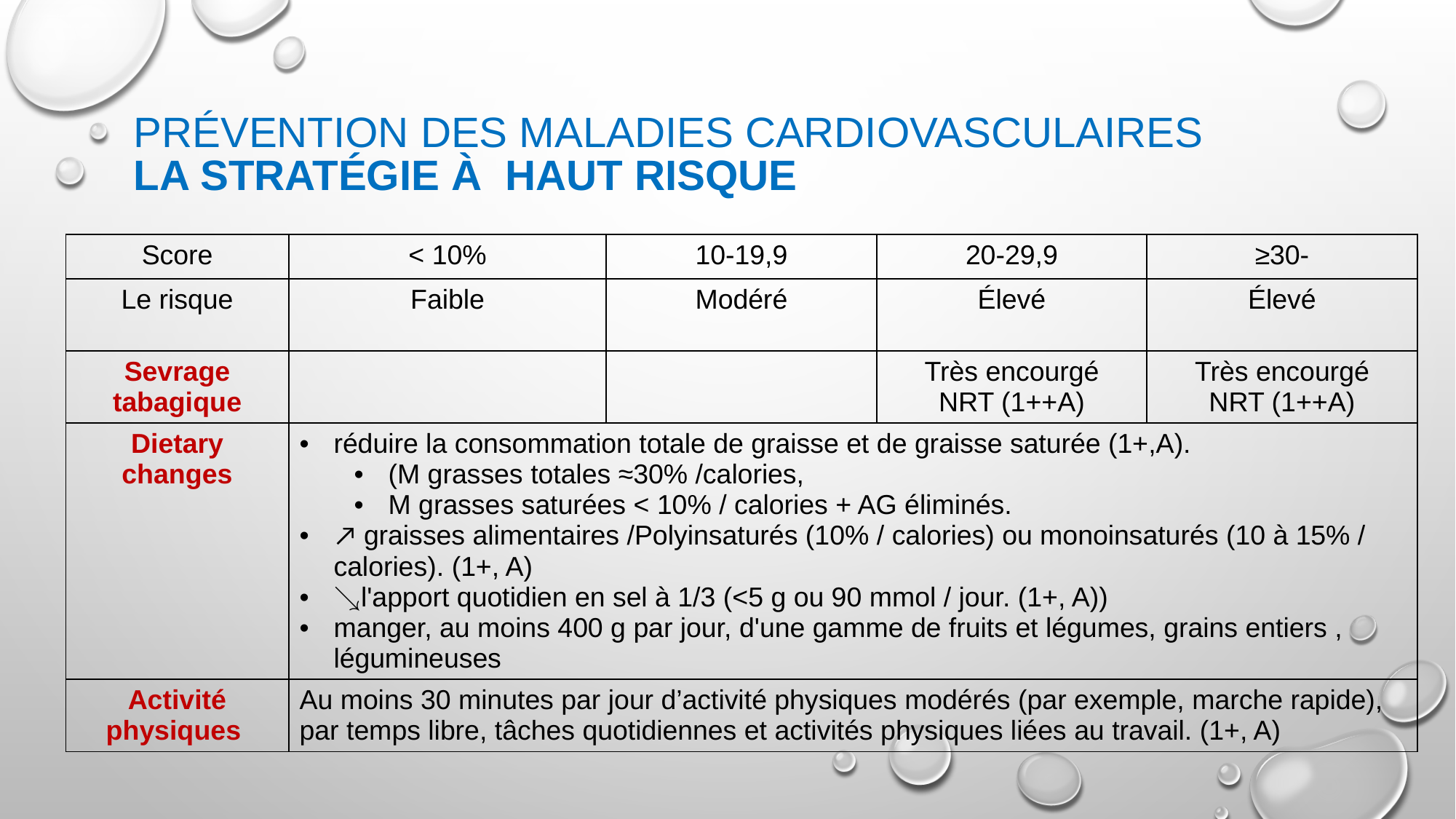

# Prévention des maladies cardiovasculaires La stratégie à  haut risque
| Score | < 10% | 10-19,9 | 20-29,9 | ≥30- |
| --- | --- | --- | --- | --- |
| Le risque | Faible | Modéré | Élevé | Élevé |
| Sevrage tabagique |  |  | Très encourgé NRT (1++A) | Très encourgé NRT (1++A) |
| Dietary changes | réduire la consommation totale de graisse et de graisse saturée (1+,A). (M grasses totales ≈30% /calories, M grasses saturées < 10% / calories + AG éliminés. ↗ graisses alimentaires /Polyinsaturés (10% / calories) ou monoinsaturés (10 à 15% / calories). (1+, A) ↘l'apport quotidien en sel à 1/3 (<5 g ou 90 mmol / jour. (1+, A)) manger, au moins 400 g par jour, d'une gamme de fruits et légumes, grains entiers , légumineuses |  |  |  |
| Activité physiques | Au moins 30 minutes par jour d’activité physiques modérés (par exemple, marche rapide), par temps libre, tâches quotidiennes et activités physiques liées au travail. (1+, A) |  |  |  |